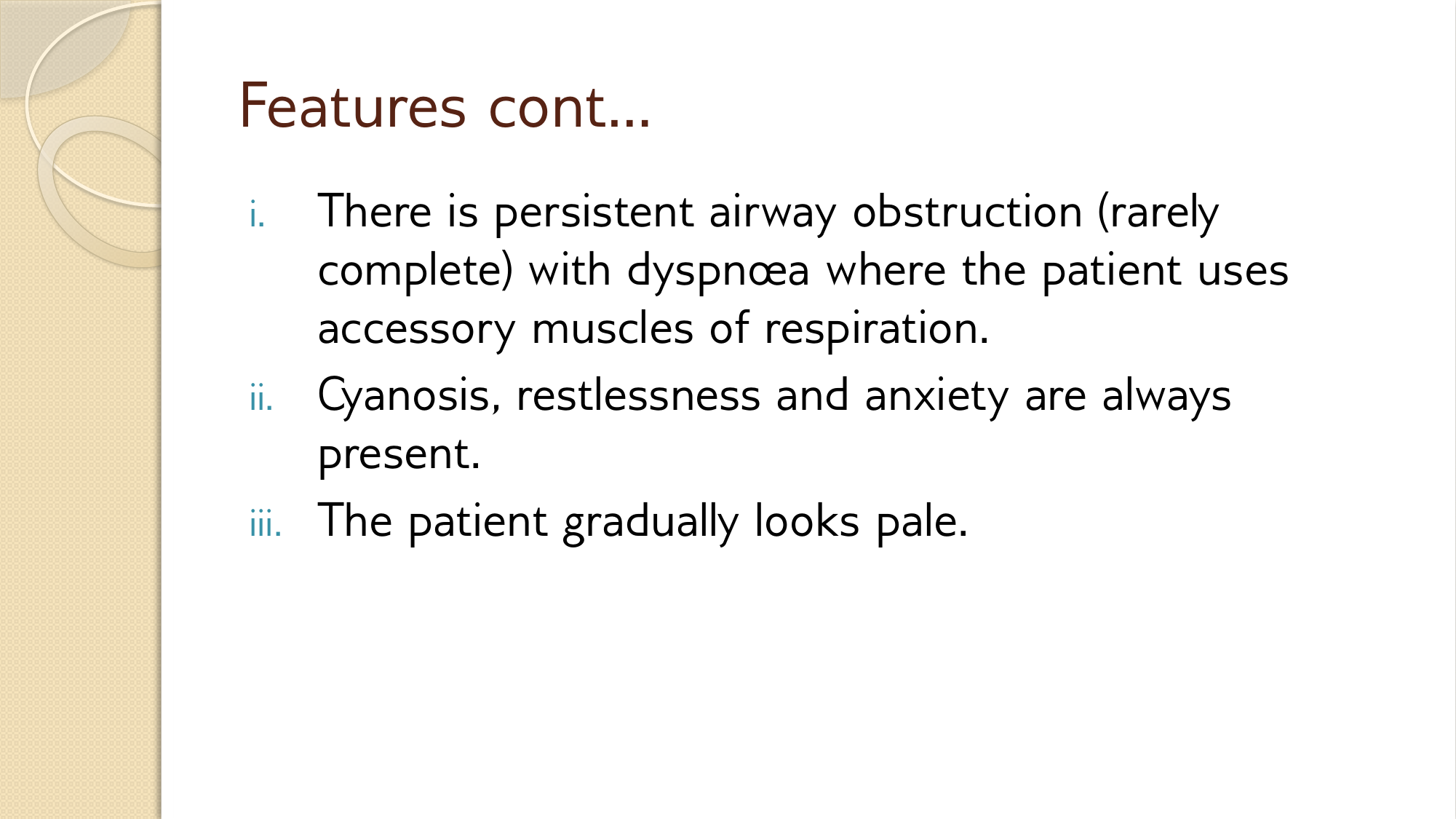

# Features cont…
There is persistent airway obstruction (rarely complete) with dyspnoea where the patient uses accessory muscles of respiration.
Cyanosis, restlessness and anxiety are always present.
The patient gradually looks pale.